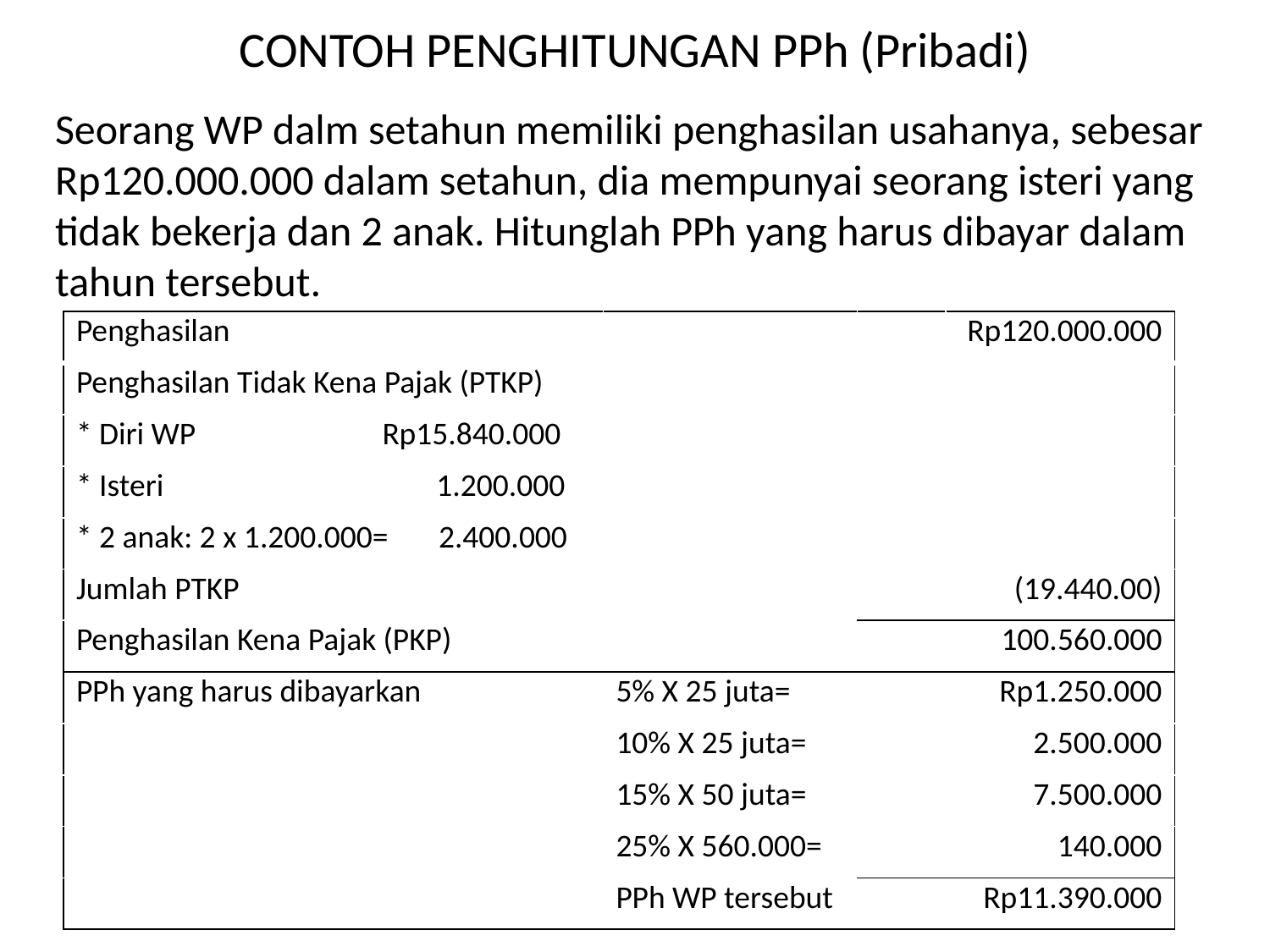

# CONTOH PENGHITUNGAN PPh (Pribadi)
Seorang WP dalm setahun memiliki penghasilan usahanya, sebesar Rp120.000.000 dalam setahun, dia mempunyai seorang isteri yang tidak bekerja dan 2 anak. Hitunglah PPh yang harus dibayar dalam tahun tersebut.

| Penghasilan |  |  | Rp120.000.000 |
| --- | --- | --- | --- |
| Penghasilan Tidak Kena Pajak (PTKP) |  |  |  |
| \* Diri WP Rp15.840.000 |  |  |  |
| \* Isteri 1.200.000 |  |  |  |
| \* 2 anak: 2 x 1.200.000= 2.400.000 |  |  |  |
| Jumlah PTKP |  |  | (19.440.00) |
| Penghasilan Kena Pajak (PKP) |  |  | 100.560.000 |
| PPh yang harus dibayarkan | 5% X 25 juta= |  | Rp1.250.000 |
|  | 10% X 25 juta= |  | 2.500.000 |
|  | 15% X 50 juta= |  | 7.500.000 |
|  | 25% X 560.000= |  | 140.000 |
|  | PPh WP tersebut |  | Rp11.390.000 |